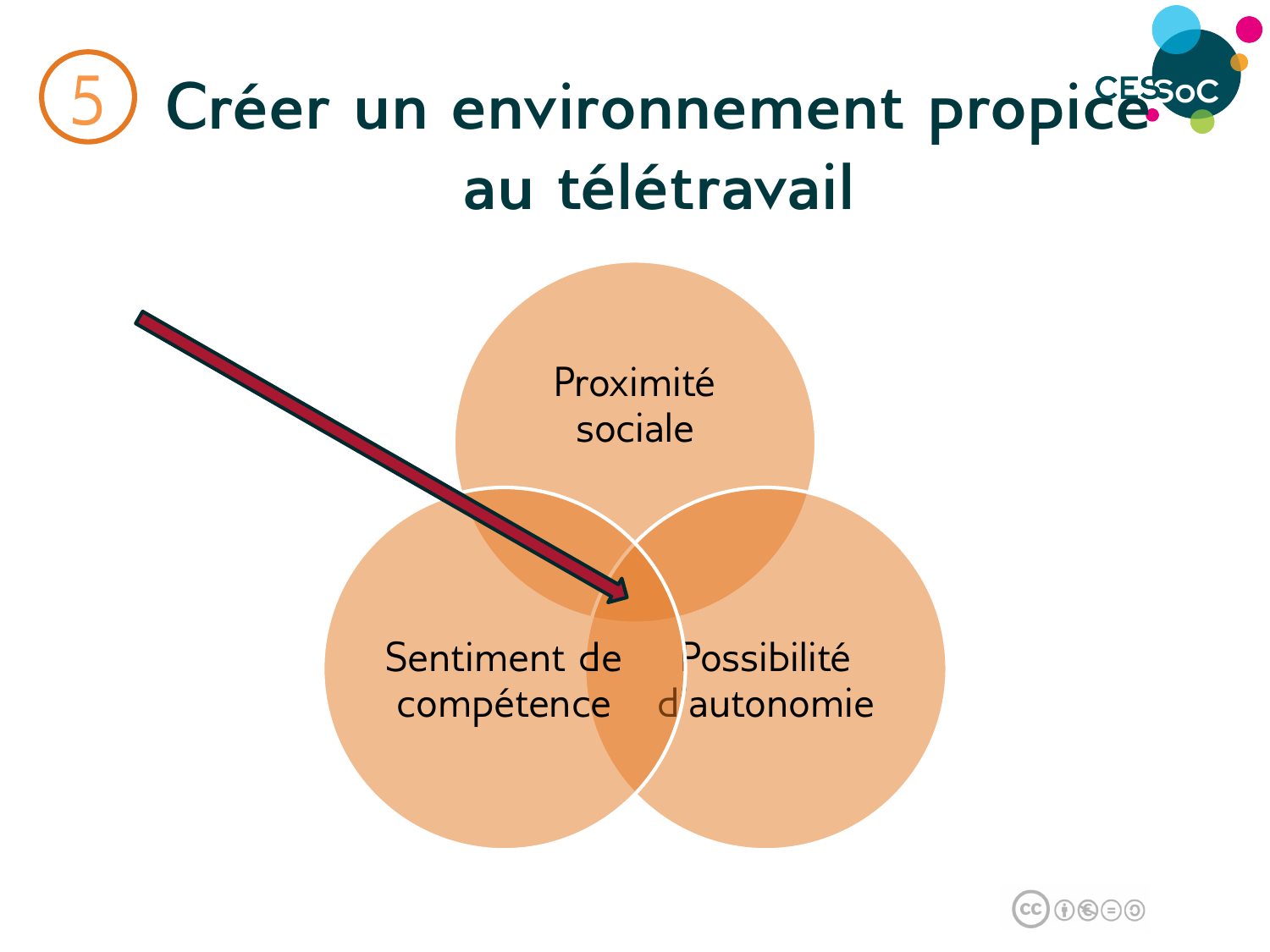

# Créer un environnement propice au télétravail
5
Proximité sociale
Possibilité d’autonomie
Sentiment de compétence